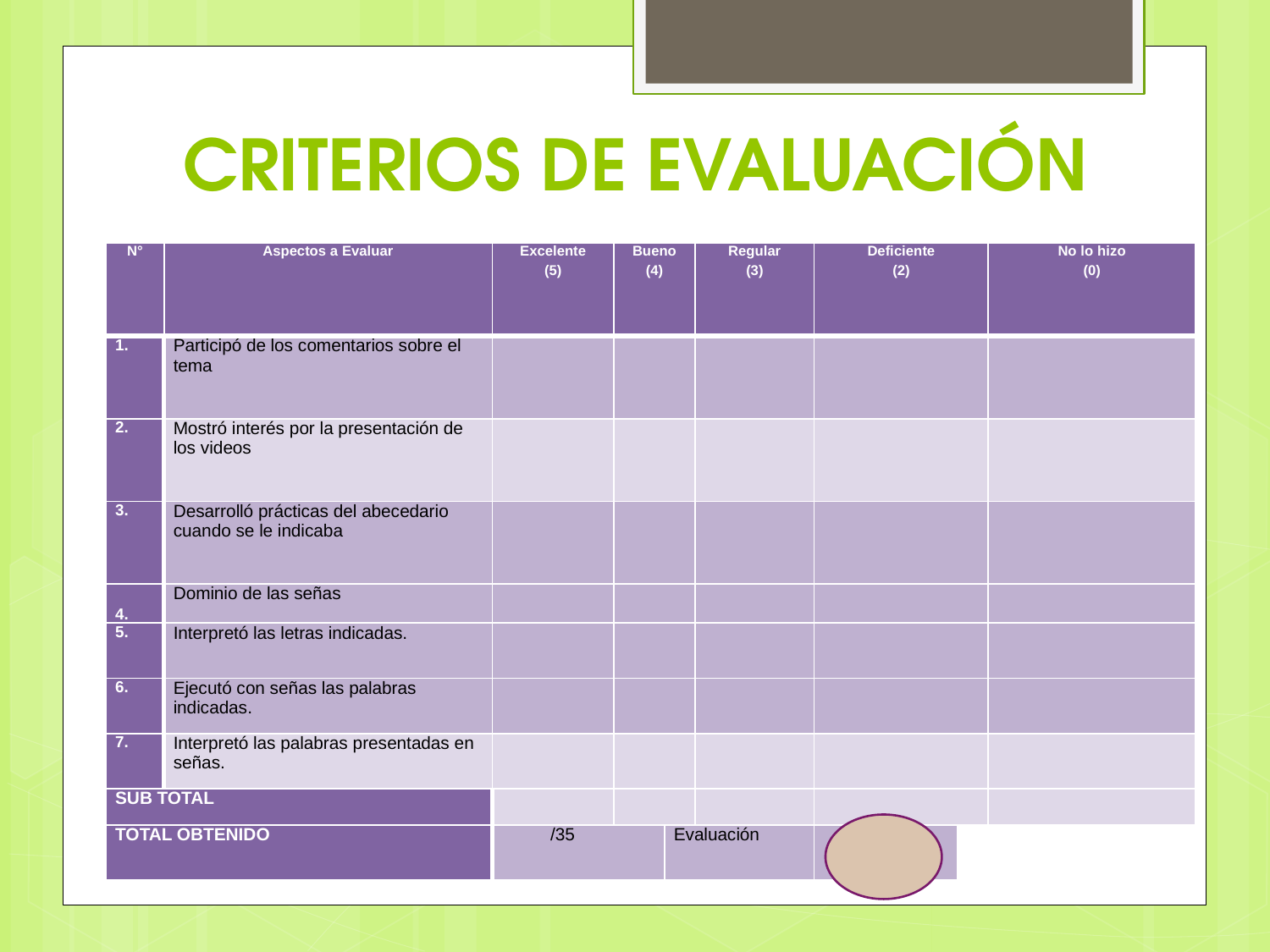

# CRITERIOS DE EVALUACIÓN
| N° | Aspectos a Evaluar | Excelente (5) | Bueno (4) |  | Regular (3) | Deficiente (2) |  | No lo hizo (0) |
| --- | --- | --- | --- | --- | --- | --- | --- | --- |
|  | Participó de los comentarios sobre el tema |  |  |  |  |  |  |  |
| 2. | Mostró interés por la presentación de los videos |  |  |  |  |  |  |  |
| 3. | Desarrolló prácticas del abecedario cuando se le indicaba |  |  |  |  |  |  |  |
| 4. | Dominio de las señas |  |  |  |  |  |  |  |
| 5. | Interpretó las letras indicadas. |  |  |  |  |  |  |  |
| 6. | Ejecutó con señas las palabras indicadas. |  |  |  |  |  |  |  |
| 7. | Interpretó las palabras presentadas en señas. |  |  |  |  |  |  |  |
| SUB TOTAL |  |  |  |  |  |  |  |  |
| TOTAL OBTENIDO |  | /35 |  | Evaluación |  |  |  |  |